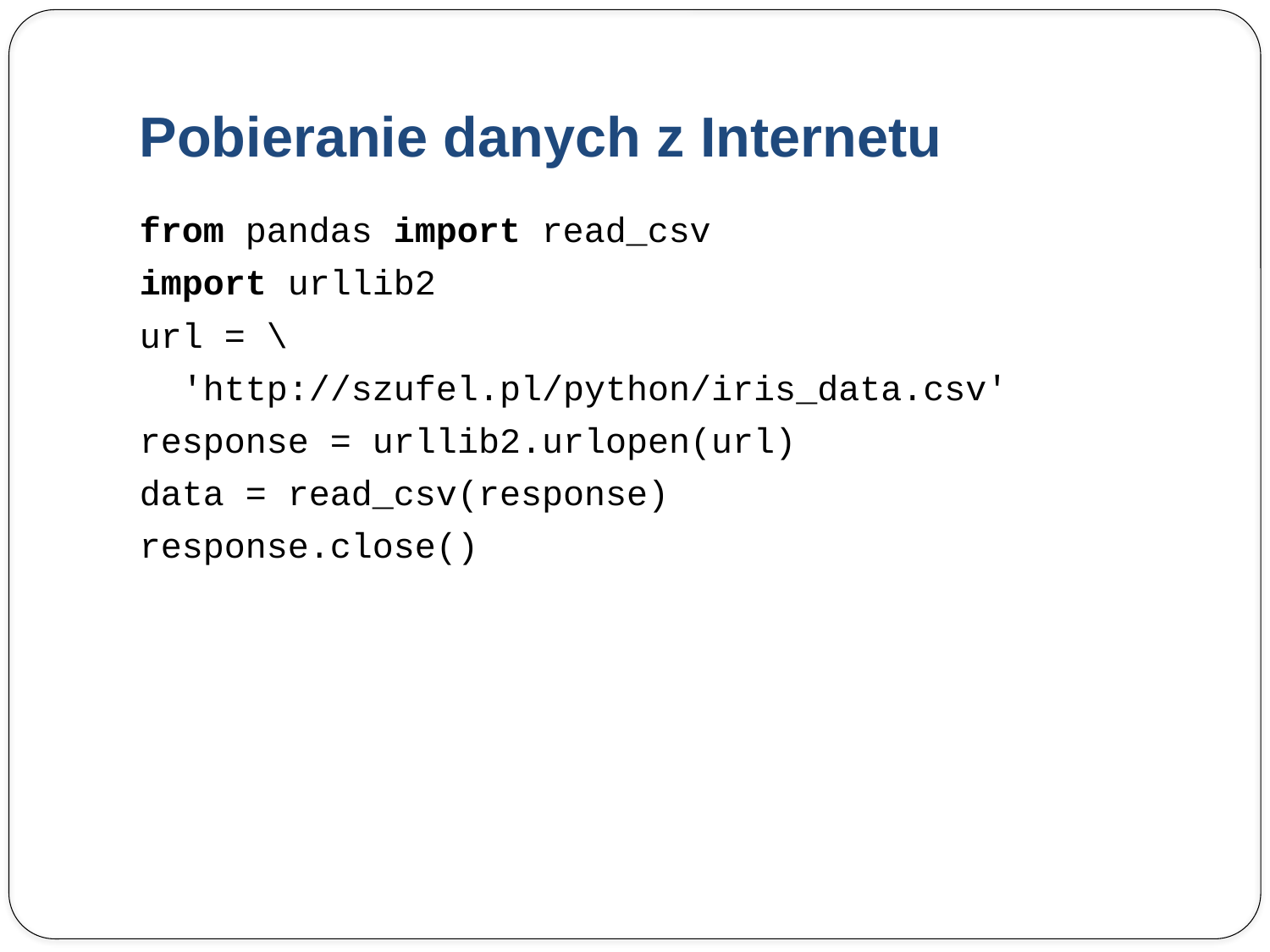

# Pobieranie danych z Internetu
from pandas import read_csv
import urllib2
url = \
  'http://szufel.pl/python/iris_data.csv'
response = urllib2.urlopen(url)
data = read_csv(response)
response.close()

Strona 101